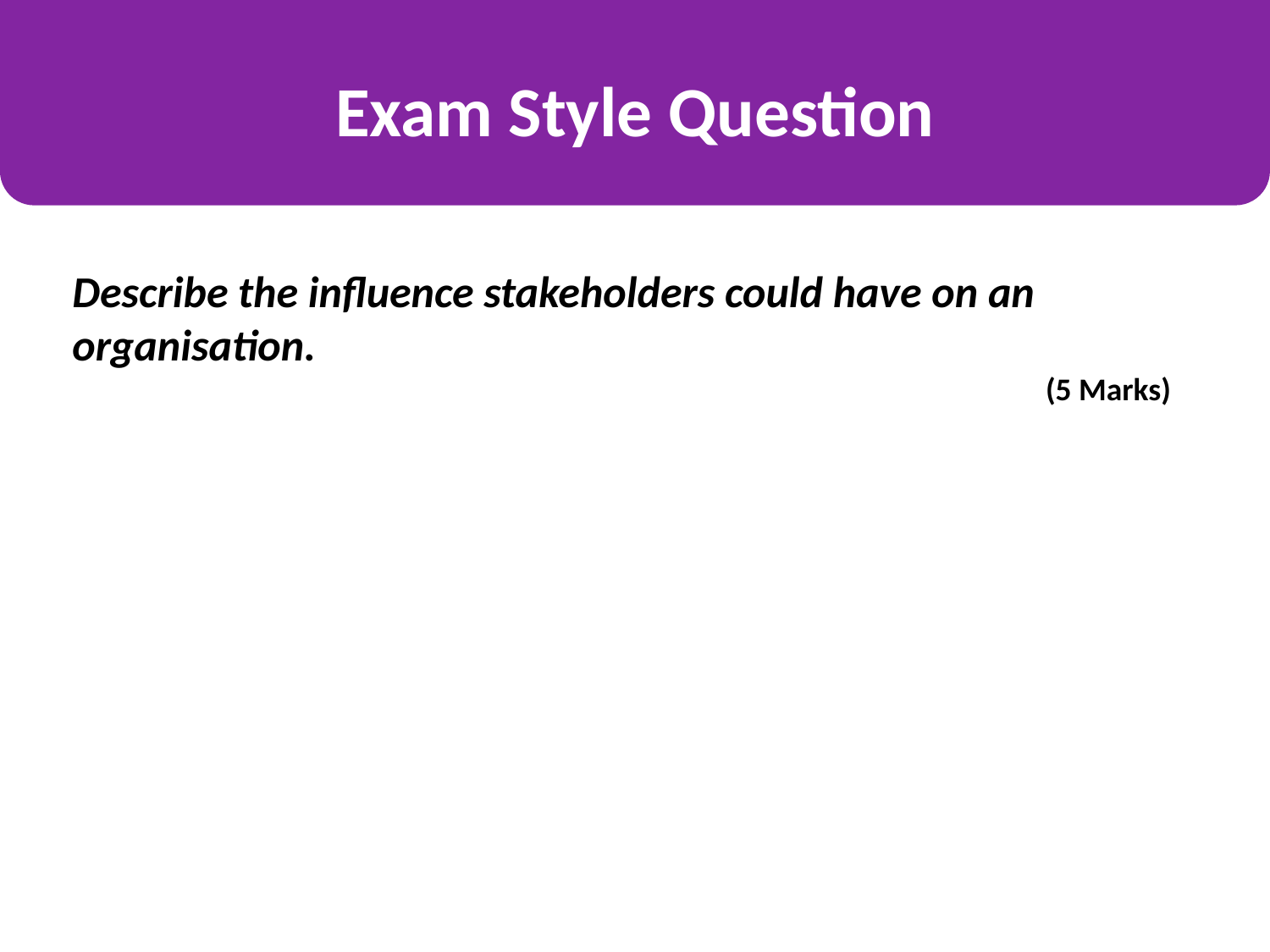

Exam Style Question
Describe the influence stakeholders could have on an organisation.
(5 Marks)